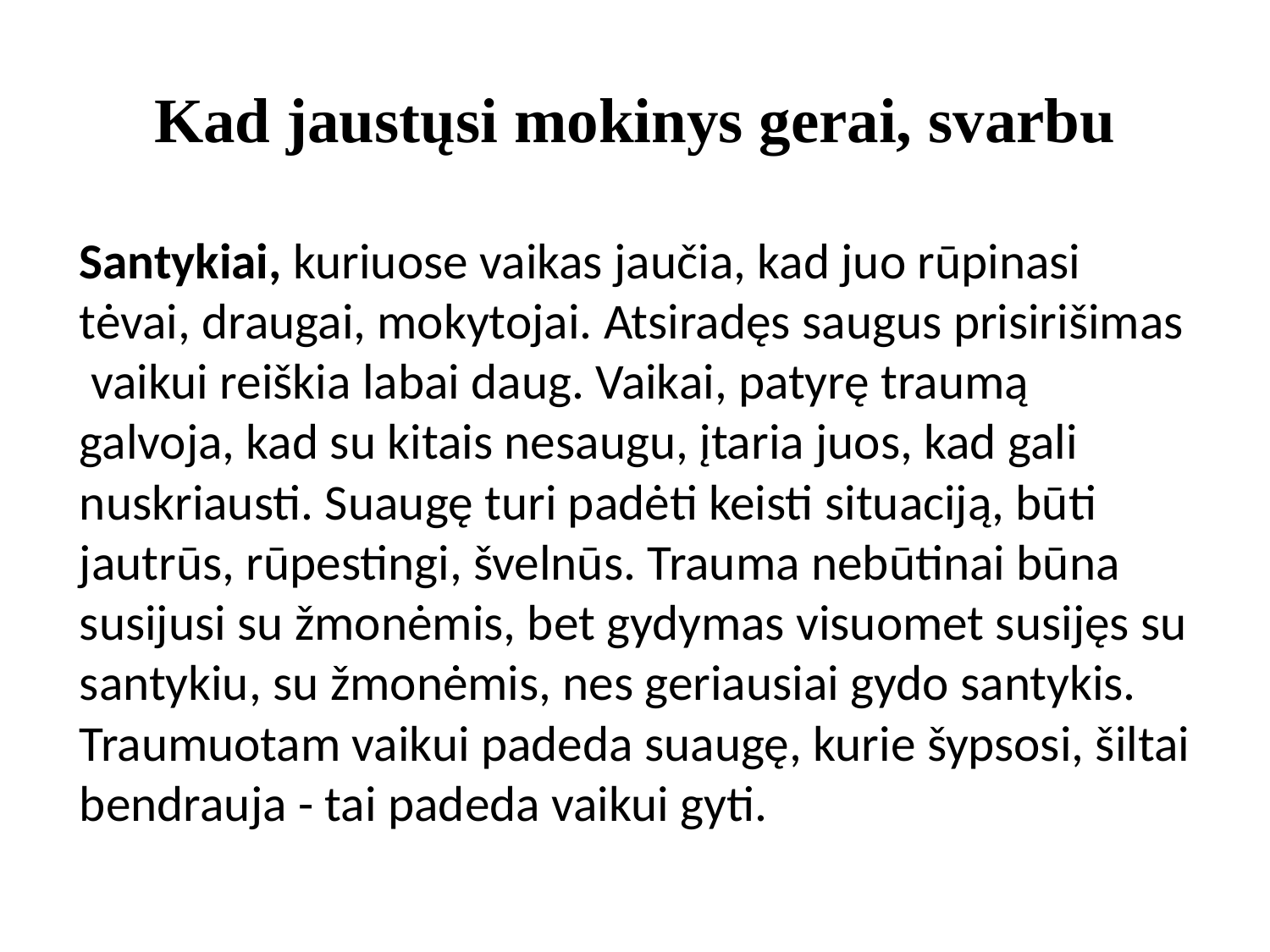

# Kad jaustųsi mokinys gerai, svarbu
Santykiai, kuriuose vaikas jaučia, kad juo rūpinasi tėvai, draugai, mokytojai. Atsiradęs saugus prisirišimas  vaikui reiškia labai daug. Vaikai, patyrę traumą galvoja, kad su kitais nesaugu, įtaria juos, kad gali nuskriausti. Suaugę turi padėti keisti situaciją, būti jautrūs, rūpestingi, švelnūs. Trauma nebūtinai būna susijusi su žmonėmis, bet gydymas visuomet susijęs su santykiu, su žmonėmis, nes geriausiai gydo santykis. Traumuotam vaikui padeda suaugę, kurie šypsosi, šiltai bendrauja - tai padeda vaikui gyti.